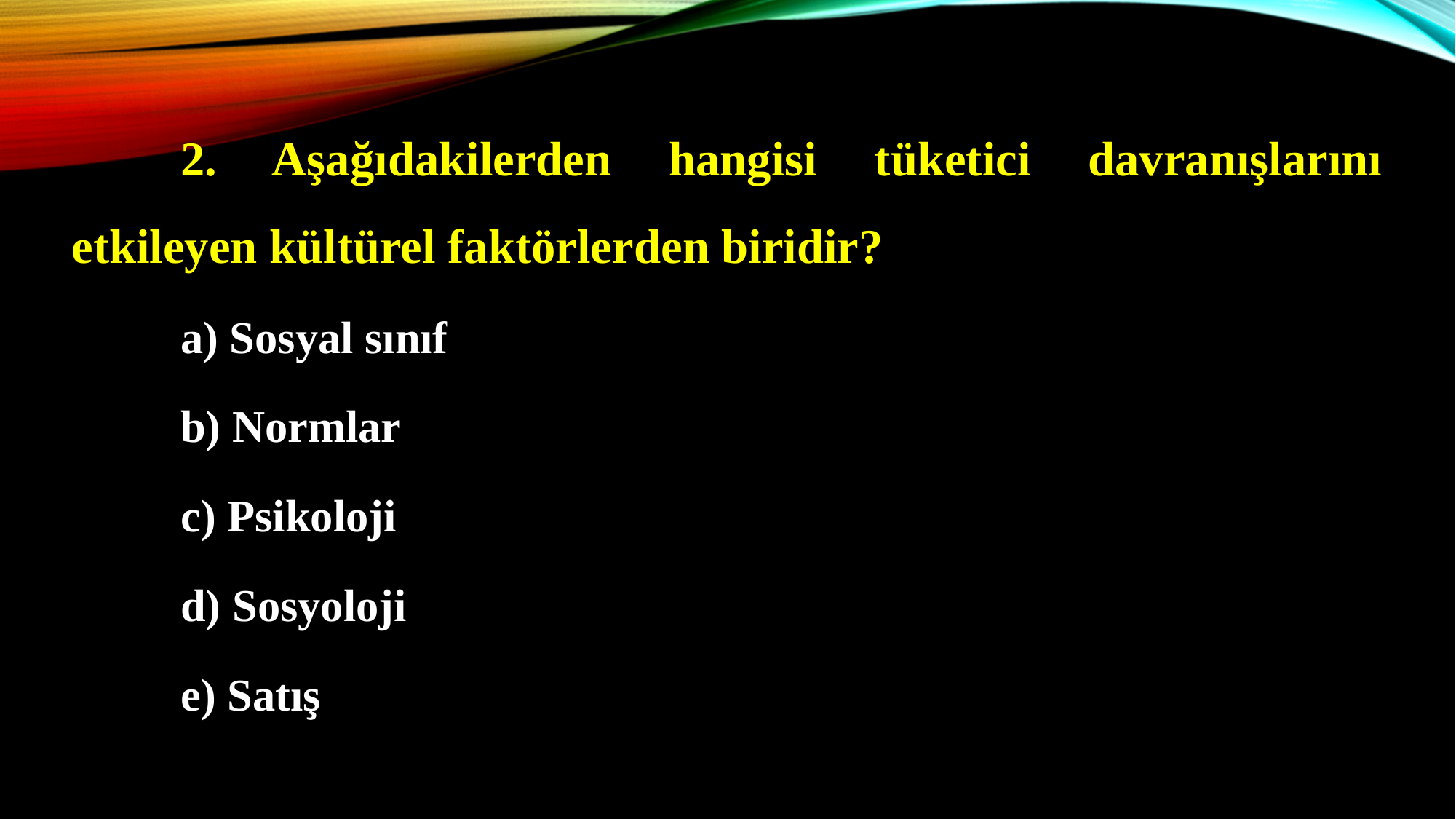

2. Aşağıdakilerden hangisi tüketici davranışlarını etkileyen kültürel faktörlerden biridir?
a) Sosyal sınıf
b) Normlar
c) Psikoloji
d) Sosyoloji
e) Satış